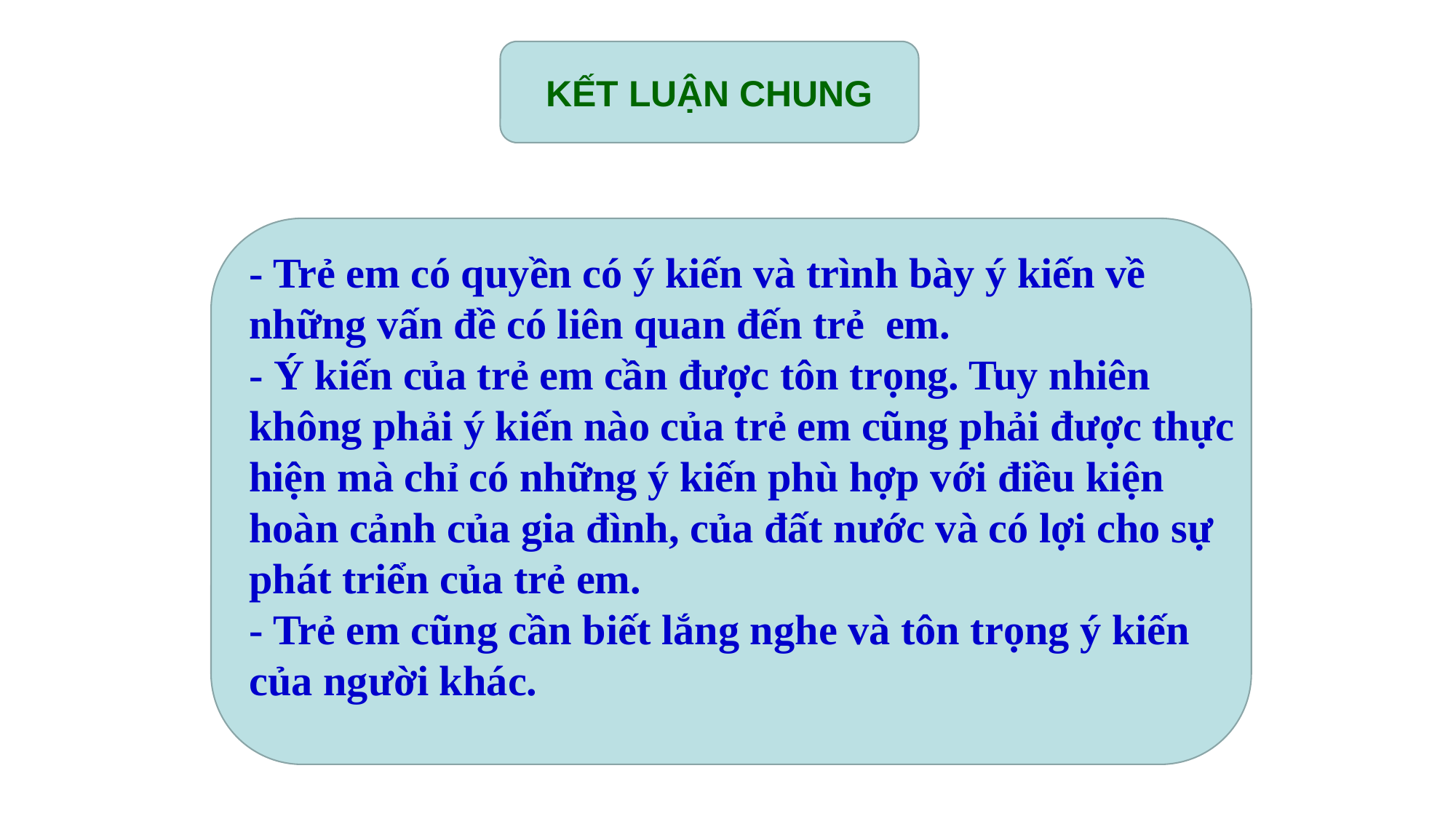

KẾT LUẬN CHUNG

- Trẻ em có quyền có ý kiến và trình bày ý kiến về những vấn đề có liên quan đến trẻ  em.
- Ý kiến của trẻ em cần được tôn trọng. Tuy nhiên không phải ý kiến nào của trẻ em cũng phải được thực hiện mà chỉ có những ý kiến phù hợp với điều kiện hoàn cảnh của gia đình, của đất nước và có lợi cho sự phát triển của trẻ em.
- Trẻ em cũng cần biết lắng nghe và tôn trọng ý kiến của người khác.